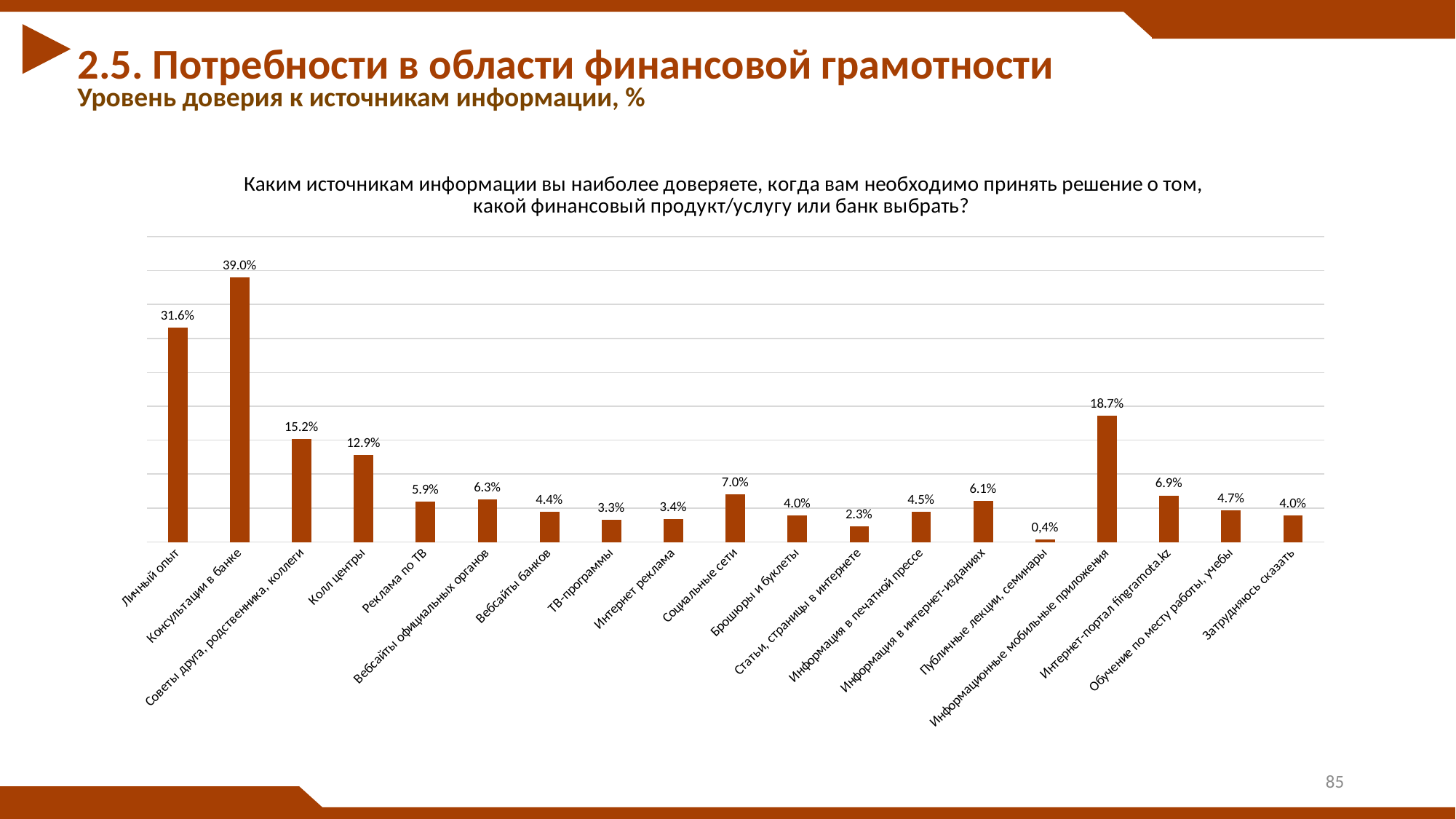

2.5. Потребности в области финансовой грамотности

Уровень доверия к источникам информации, %

### Chart:  Каким источникам информации вы наиболее доверяете, когда вам необходимо принять решение о том, какой финансовый продукт/услугу или банк выбрать?

| Category | Column N % |
|---|---|
| Личный опыт | 0.31550000000000067 |
| Консультации в банке | 0.38950000000000073 |
| Советы друга, родственника, коллеги | 0.15200000000000033 |
| Колл центры | 0.1285 |
| Реклама по ТВ | 0.05900000000000013 |
| Вебсайты официальных органов | 0.0625 |
| Вебсайты банков | 0.04400000000000003 |
| ТВ-программы | 0.0325 |
| Интернет реклама | 0.0335 |
| Социальные сети | 0.0705 |
| Брошюры и буклеты | 0.0395 |
| Статьи, страницы в интернете | 0.023 |
| Информация в печатной прессе | 0.04450000000000003 |
| Информация в интернет-изданиях | 0.06050000000000001 |
| Публичные лекции, семинары | 0.0034999999999999996 |
| Информационные мобильные приложения | 0.18650000000000036 |
| Интернет-портал fingramota.kz | 0.06849999999999999 |
| Обучение по месту работы, учебы | 0.04650000000000001 |
| Затрудняюсь сказать | 0.0395 |
85